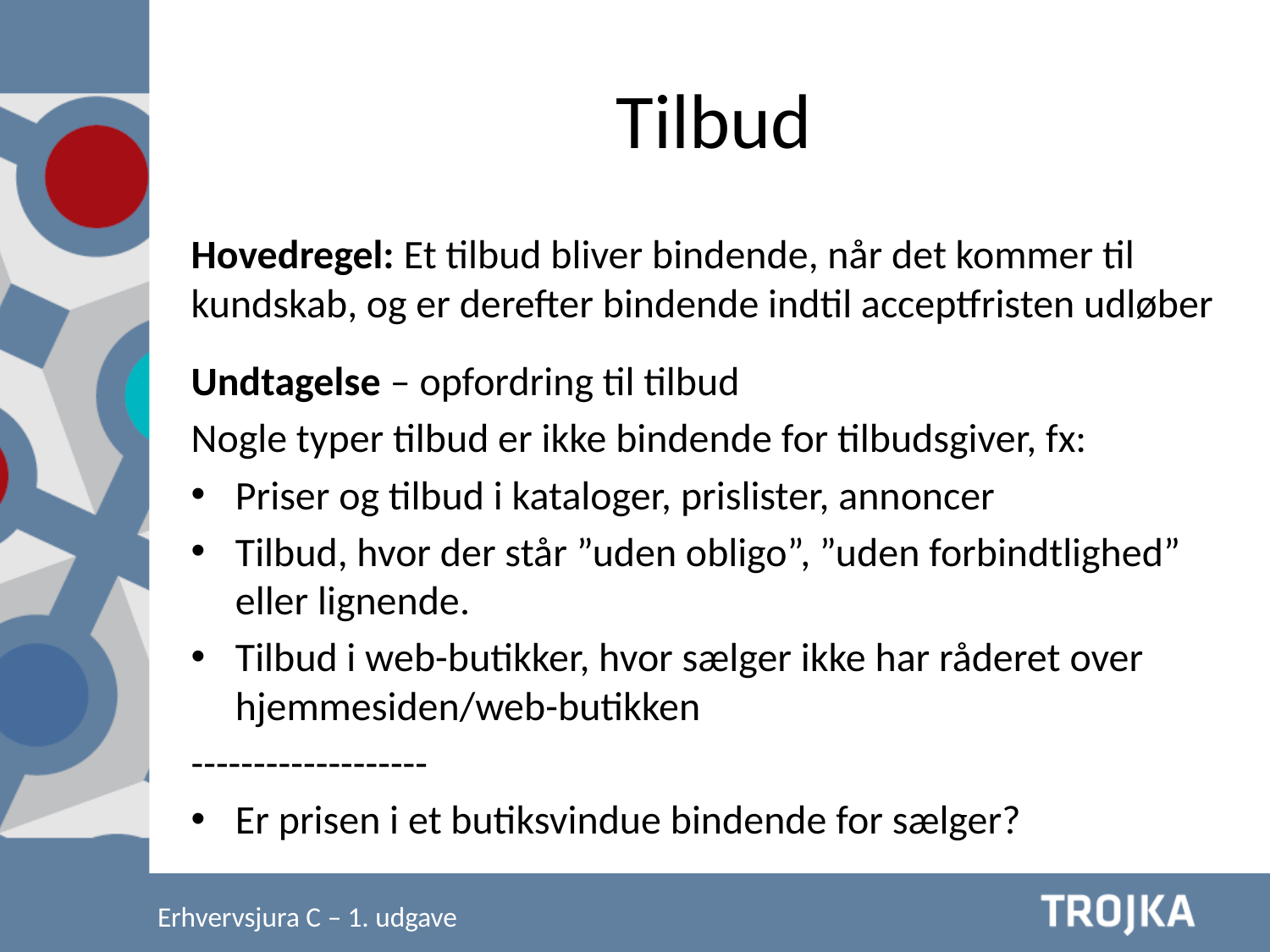

Tilbud
Hovedregel: Et tilbud bliver bindende, når det kommer til kundskab, og er derefter bindende indtil acceptfristen udløber

Undtagelse – opfordring til tilbud
Nogle typer tilbud er ikke bindende for tilbudsgiver, fx:
Priser og tilbud i kataloger, prislister, annoncer
Tilbud, hvor der står ”uden obligo”, ”uden forbindtlighed” eller lignende.
Tilbud i web-butikker, hvor sælger ikke har råderet over hjemmesiden/web-butikken
-------------------
Er prisen i et butiksvindue bindende for sælger?